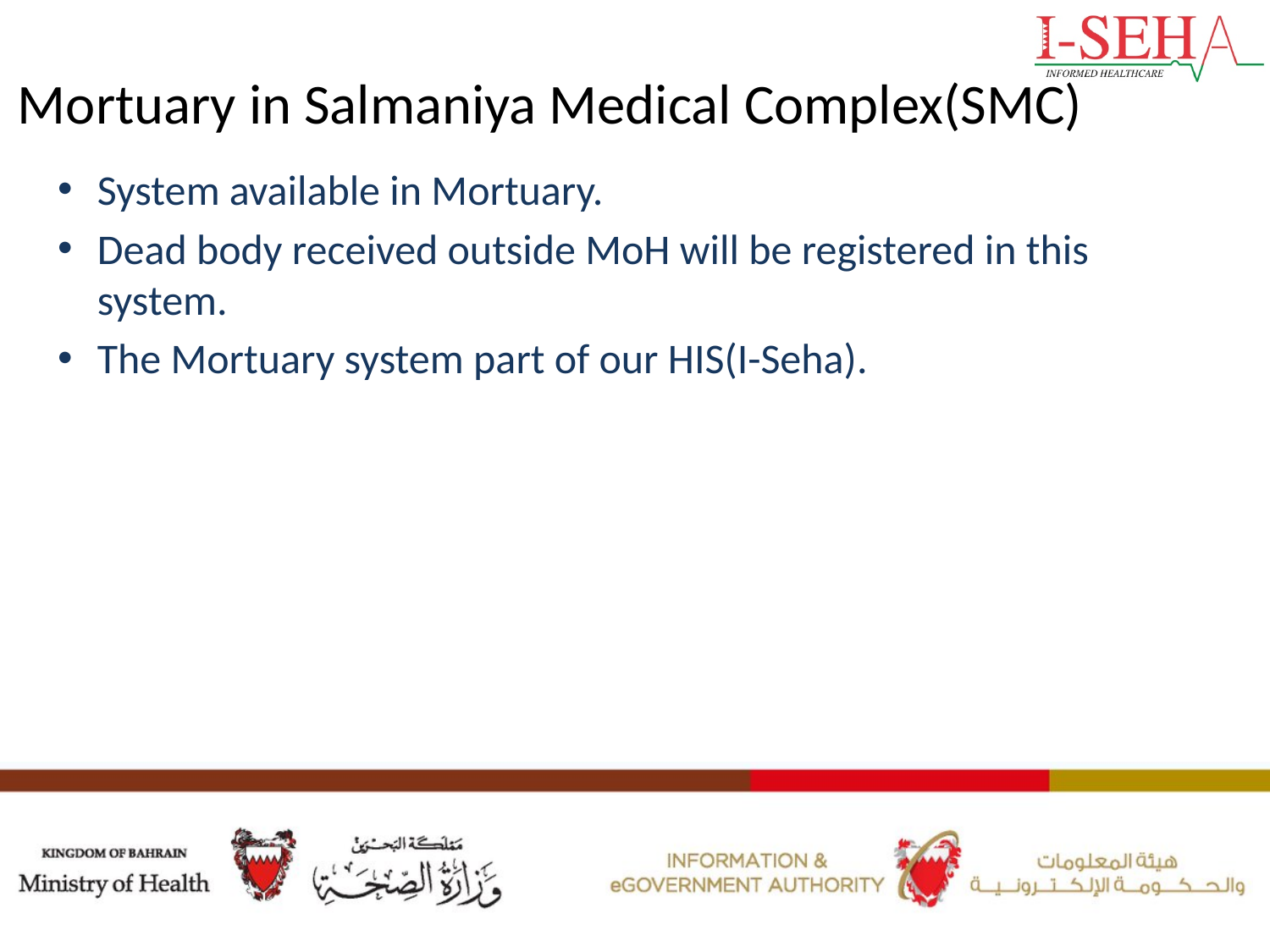

# Mortuary in Salmaniya Medical Complex(SMC)
System available in Mortuary.
Dead body received outside MoH will be registered in this system.
The Mortuary system part of our HIS(I-Seha).